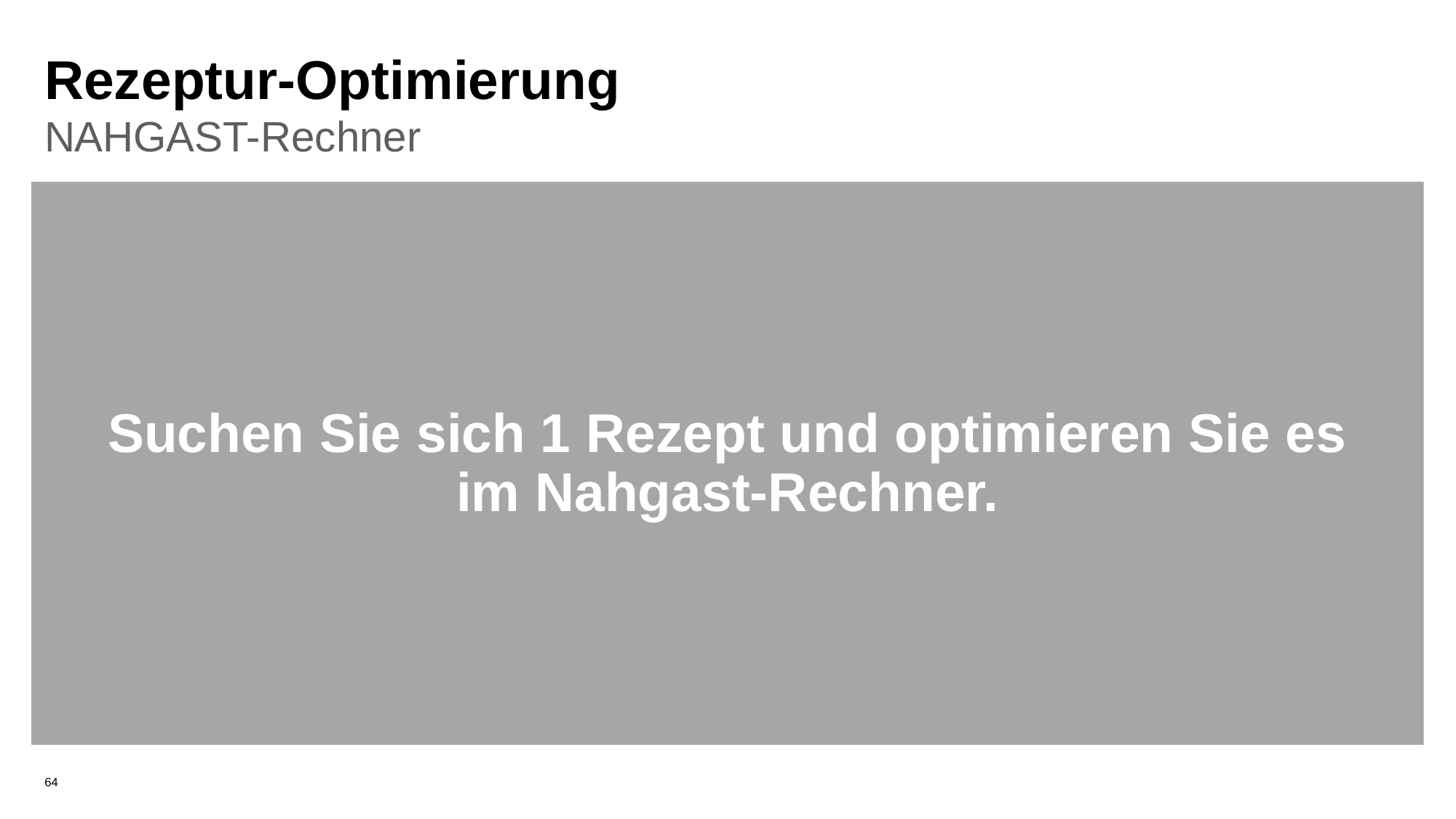

# Rezeptur-Optimierung
NAHGAST-Rechner

Suchen Sie sich 1 Rezept und optimieren Sie es im Nahgast-Rechner.